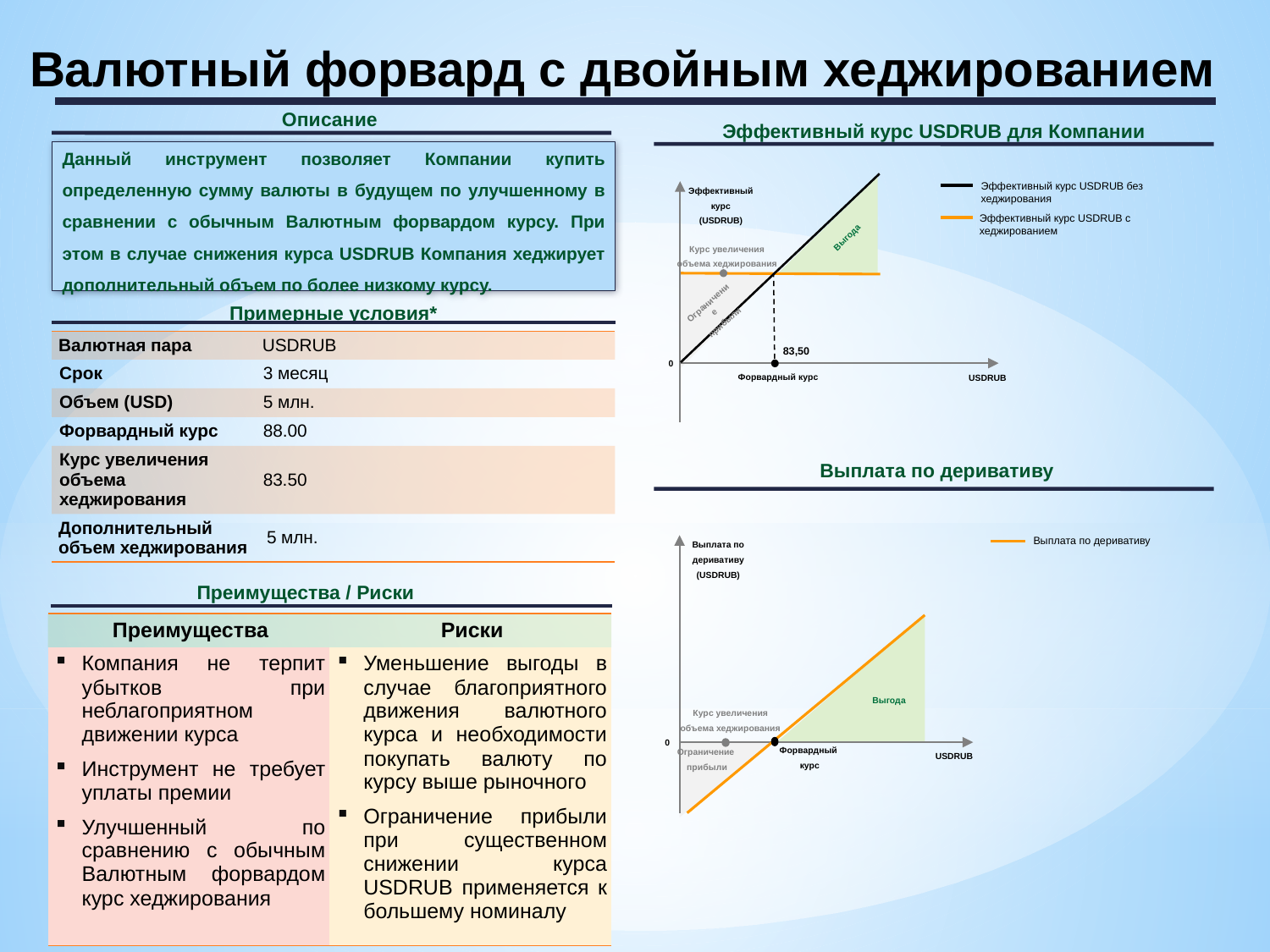

# Валютный форвард с двойным хеджированием
Описание
Эффективный курс USDRUB для Компании
Данный инструмент позволяет Компании купить определенную сумму валюты в будущем по улучшенному в сравнении с обычным Валютным форвардом курсу. При этом в случае снижения курса USDRUB Компания хеджирует дополнительный объем по более низкому курсу.
Эффективный курс USDRUB без хеджирования

Эффективный
курс
(USDRUB)
Эффективный курс USDRUB с хеджированием
Выгода
Курс увеличения
объема хеджирования

0

Форвардный курс
USDRUB

Курс увеличения
объема хеджирования

Ограничение
прибыли
Примерные условия*
| Валютная пара | USDRUB |
| --- | --- |
| Срок | 3 месяц |
| Объем (USD) | 5 млн. |
| Форвардный курс | 88.00 |
| Курс увеличения объема хеджирования | 83.50 |
| Дополнительный объем хеджирования | 5 млн. |
83,50
Выплата по деривативу
Выплата по деривативу
Выплата по
деривативу
(USDRUB)
Выгода
0

Форвардный
курс
Ограничение
прибыли
USDRUB
Преимущества / Риски
| Преимущества | Риски |
| --- | --- |
| Компания не терпит убытков при неблагоприятном движении курса Инструмент не требует уплаты премии Улучшенный по сравнению с обычным Валютным форвардом курс хеджирования | Уменьшение выгоды в случае благоприятного движения валютного курса и необходимости покупать валюту по курсу выше рыночного Ограничение прибыли при существенном снижении курса USDRUB применяется к большему номиналу |